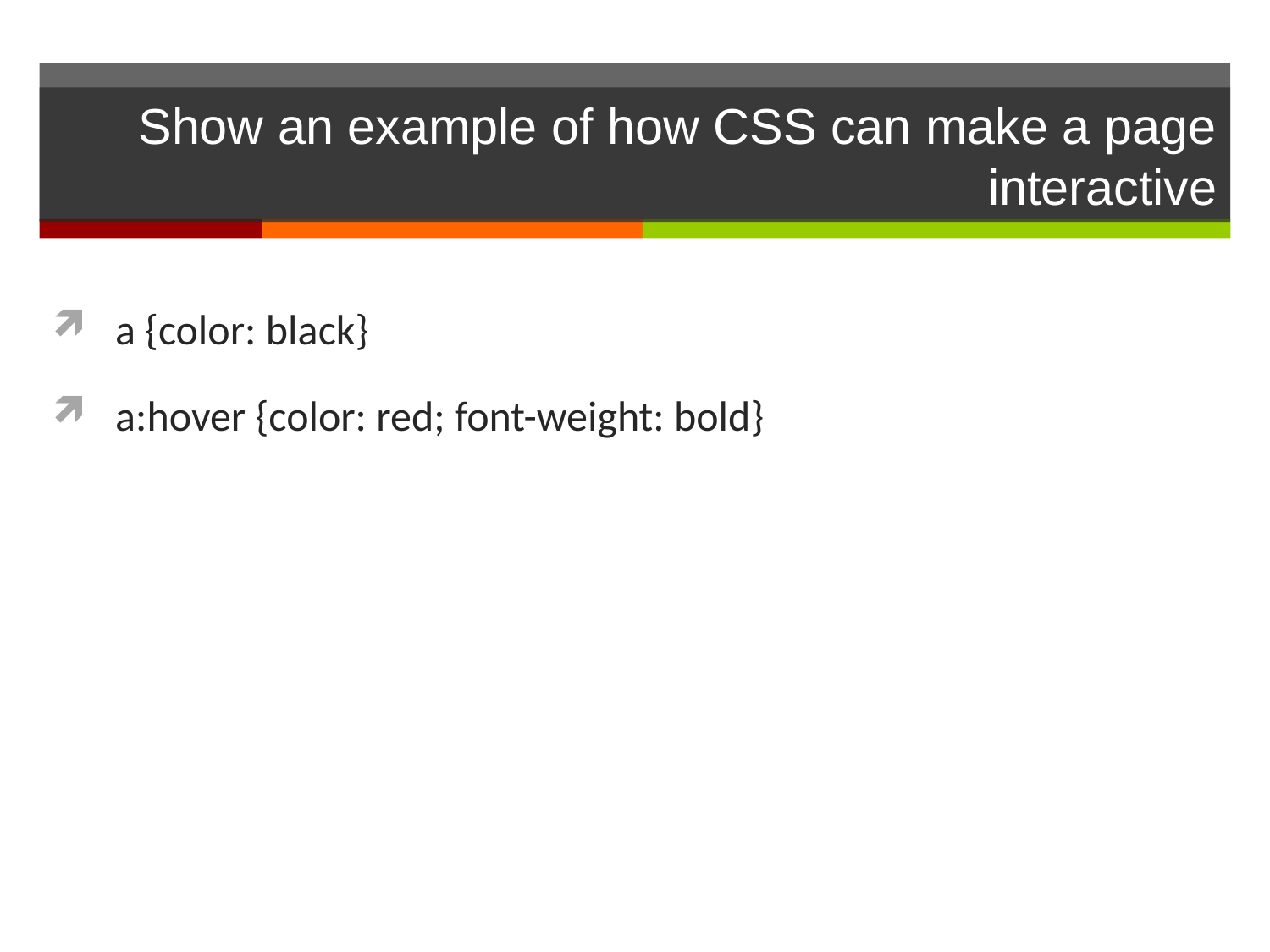

# Show an example of how CSS can make a page interactive
a {color: black}
a:hover {color: red; font-weight: bold}